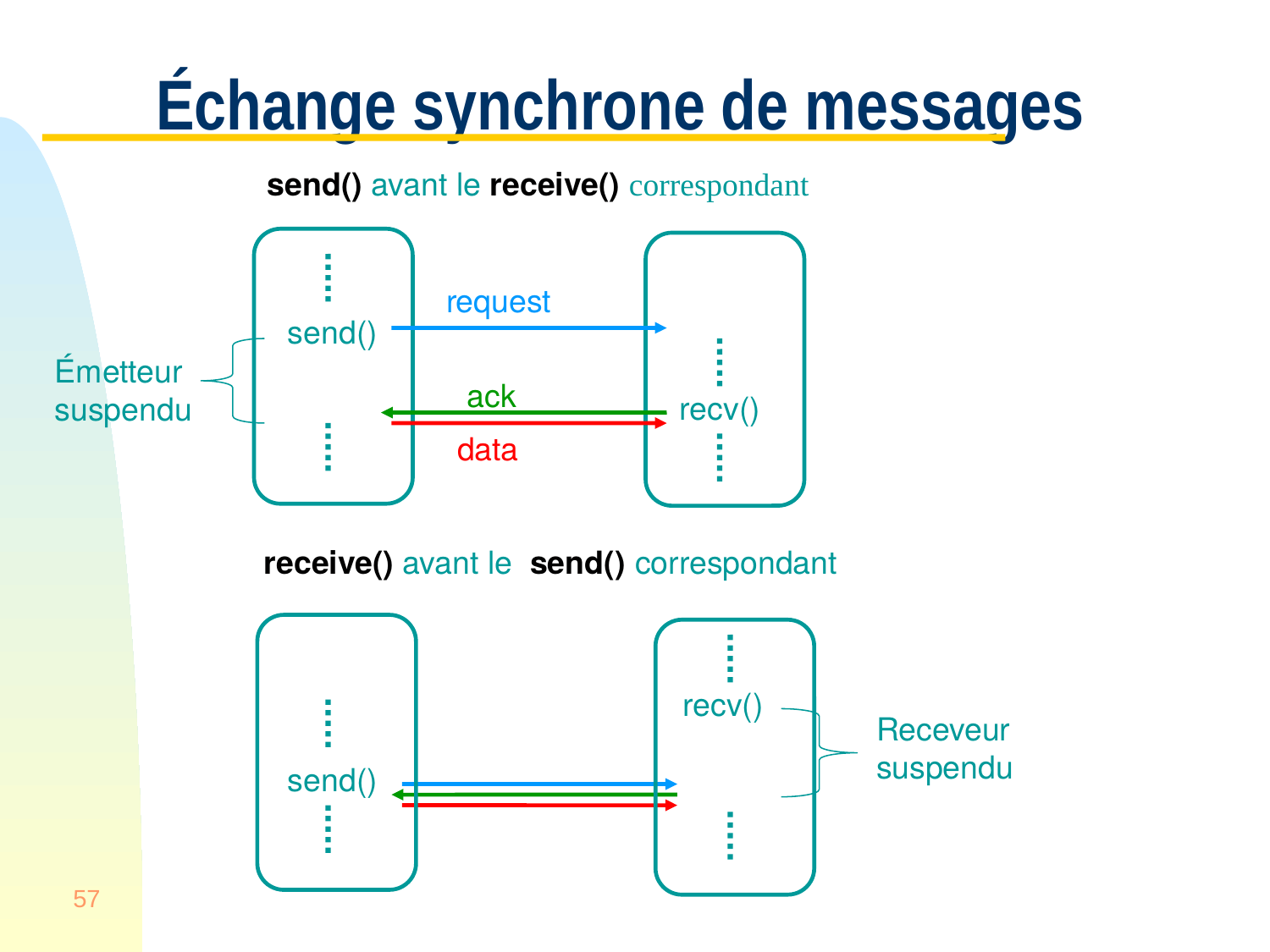

# Échange synchrone de messages

send() avant le receive() correspondant

request
send()

Émetteur
suspendu
ack
recv()

data

receive() avant le  send() correspondant

recv()

Receveur suspendu

send()

57